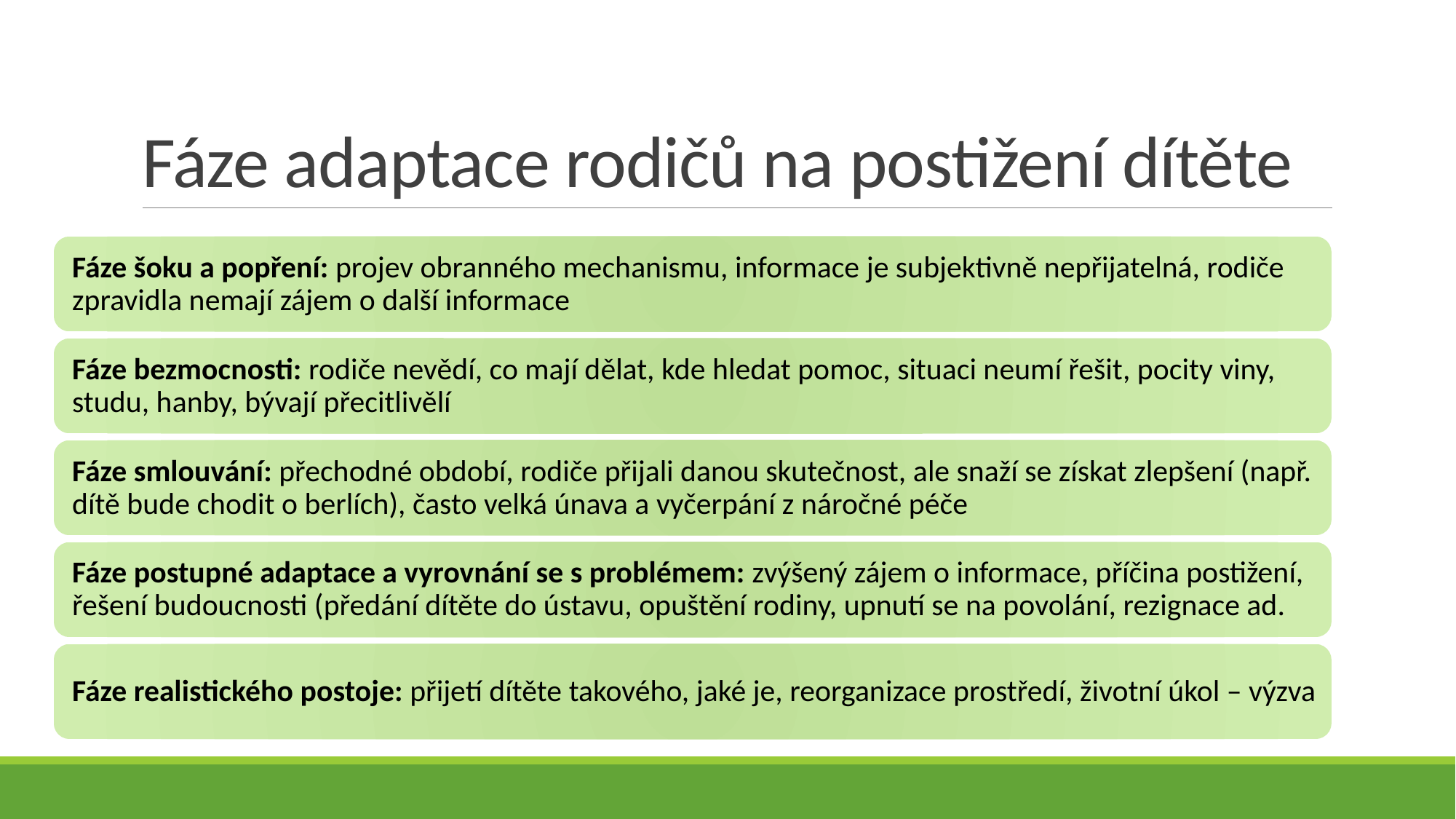

# Fáze adaptace rodičů na postižení dítěte
Fáze šoku a popření: projev obranného mechanismu, informace je subjektivně nepřijatelná, rodiče zpravidla nemají zájem o další informace
Fáze bezmocnosti: rodiče nevědí, co mají dělat, kde hledat pomoc, situaci neumí řešit, pocity viny, studu, hanby, bývají přecitlivělí
Fáze smlouvání: přechodné období, rodiče přijali danou skutečnost, ale snaží se získat zlepšení (např. dítě bude chodit o berlích), často velká únava a vyčerpání z náročné péče
Fáze postupné adaptace a vyrovnání se s problémem: zvýšený zájem o informace, příčina postižení, řešení budoucnosti (předání dítěte do ústavu, opuštění rodiny, upnutí se na povolání, rezignace ad.
Fáze realistického postoje: přijetí dítěte takového, jaké je, reorganizace prostředí, životní úkol – výzva